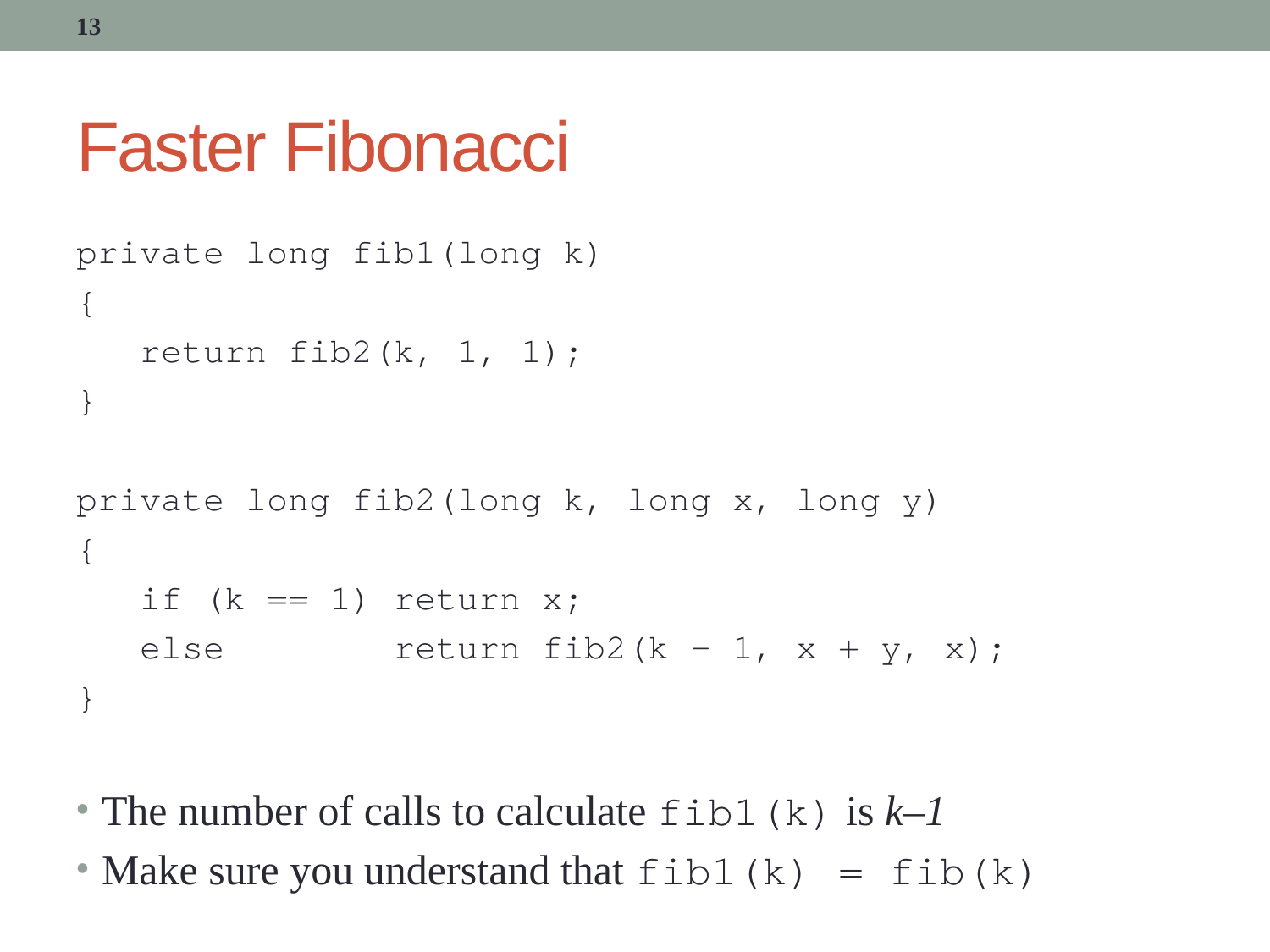

13
# Faster Fibonacci
private long fib1(long k)
{
   return fib2(k, 1, 1);
}

private long fib2(long k, long x, long y)
{
   if (k == 1) return x;
   else        return fib2(k – 1, x + y, x);
}

The number of calls to calculate fib1(k) is k–1
Make sure you understand that fib1(k) = fib(k)